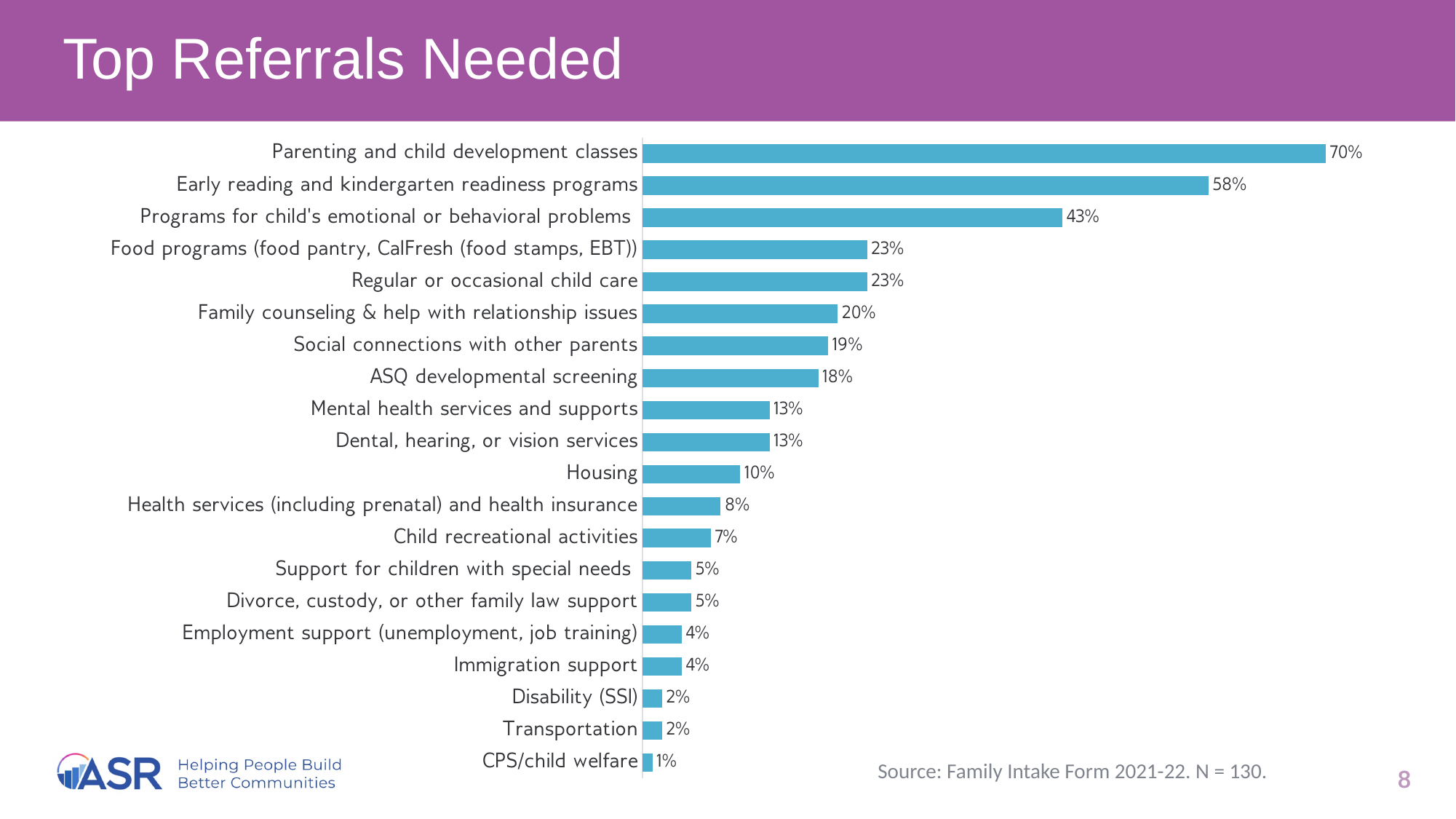

# Top Referrals Needed

### Chart

| Category | Mean |
|---|---|
| Parenting and child development classes | 0.7 |
| Early reading and kindergarten readiness programs | 0.58 |
| Programs for child's emotional or behavioral problems  | 0.43 |
| Food programs (food pantry, CalFresh (food stamps, EBT)) | 0.23 |
| Regular or occasional child care | 0.23 |
| Family counseling & help with relationship issues | 0.2 |
| Social connections with other parents | 0.19 |
| ASQ developmental screening | 0.18 |
| Mental health services and supports | 0.13 |
| Dental, hearing, or vision services | 0.13 |
| Housing | 0.1 |
| Health services (including prenatal) and health insurance | 0.08 |
| Child recreational activities | 0.07 |
| Support for children with special needs  | 0.05 |
| Divorce, custody, or other family law support | 0.05 |
| Employment support (unemployment, job training) | 0.04 |
| Immigration support | 0.04 |
| Disability (SSI) | 0.02 |
| Transportation | 0.02 |
| CPS/child welfare | 0.01 |
Source: Family Intake Form 2021-22. N = 130.
8